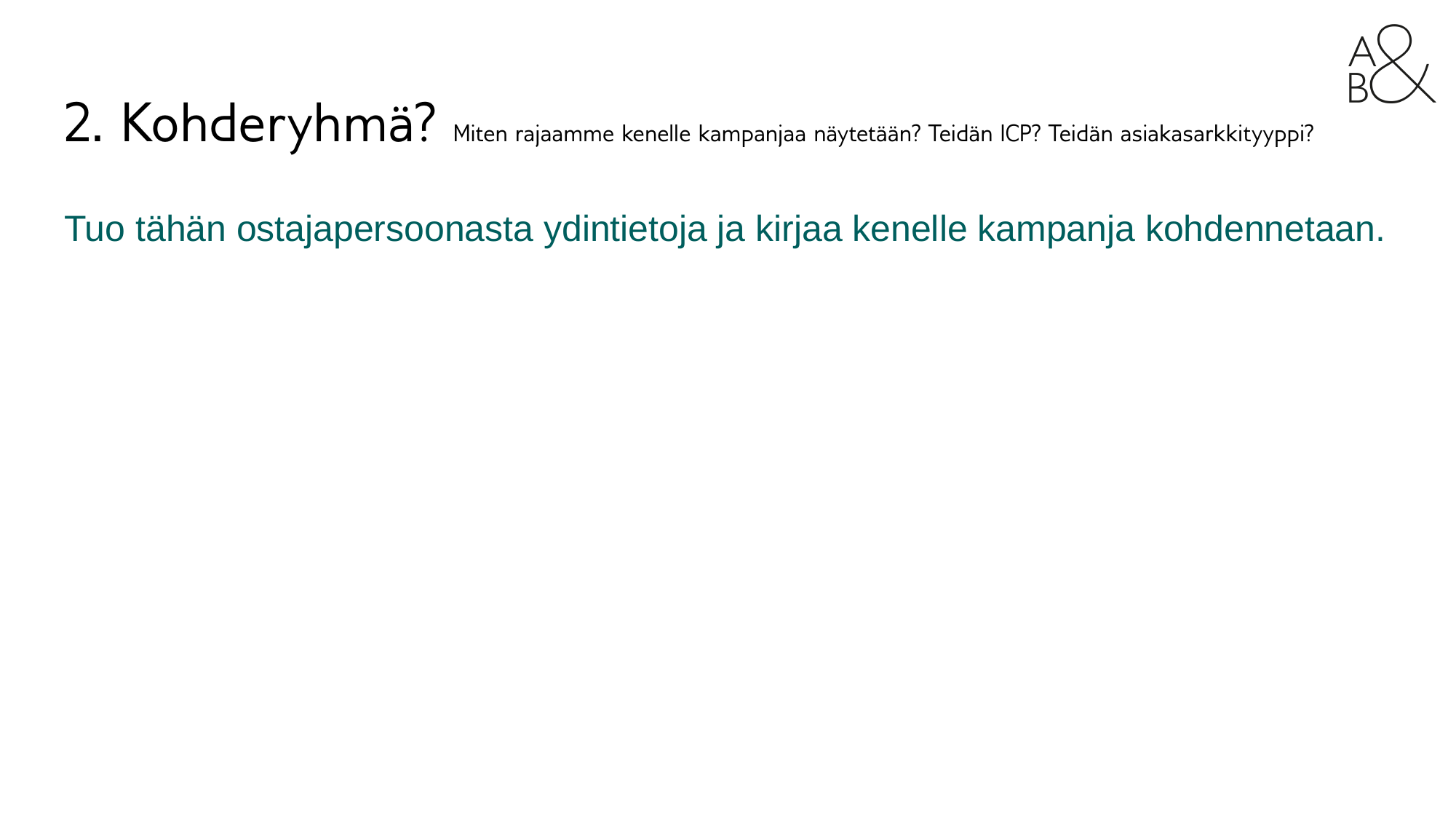

# 2. Kohderyhmä? Miten rajaamme kenelle kampanjaa näytetään? Teidän ICP? Teidän asiakasarkkityyppi?
Tuo tähän ostajapersoonasta ydintietoja ja kirjaa kenelle kampanja kohdennetaan.